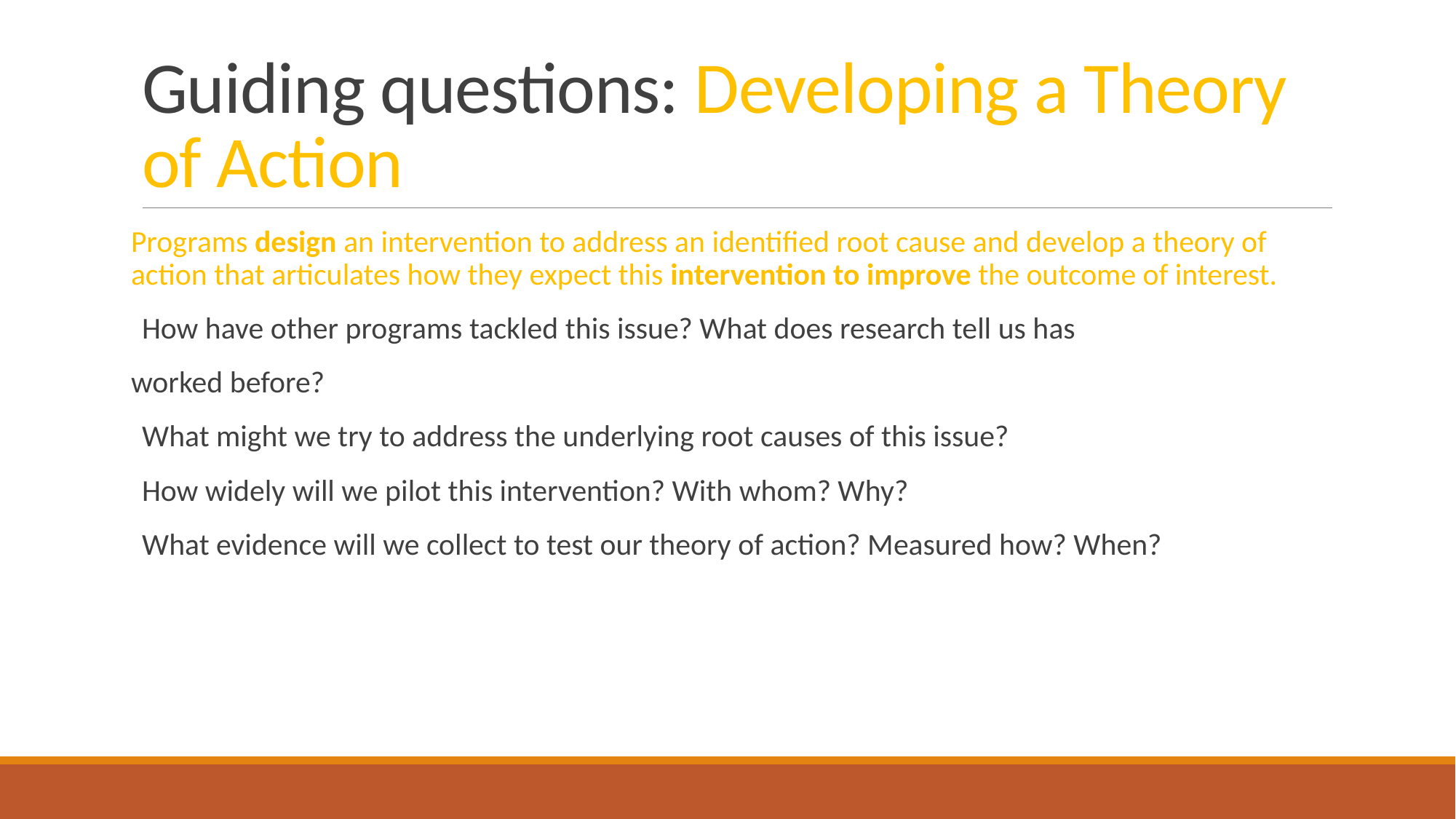

# Guiding questions: Developing a Theory of Action
Programs design an intervention to address an identified root cause and develop a theory of action that articulates how they expect this intervention to improve the outcome of interest.
How have other programs tackled this issue? What does research tell us has
worked before?
What might we try to address the underlying root causes of this issue?
How widely will we pilot this intervention? With whom? Why?
What evidence will we collect to test our theory of action? Measured how? When?